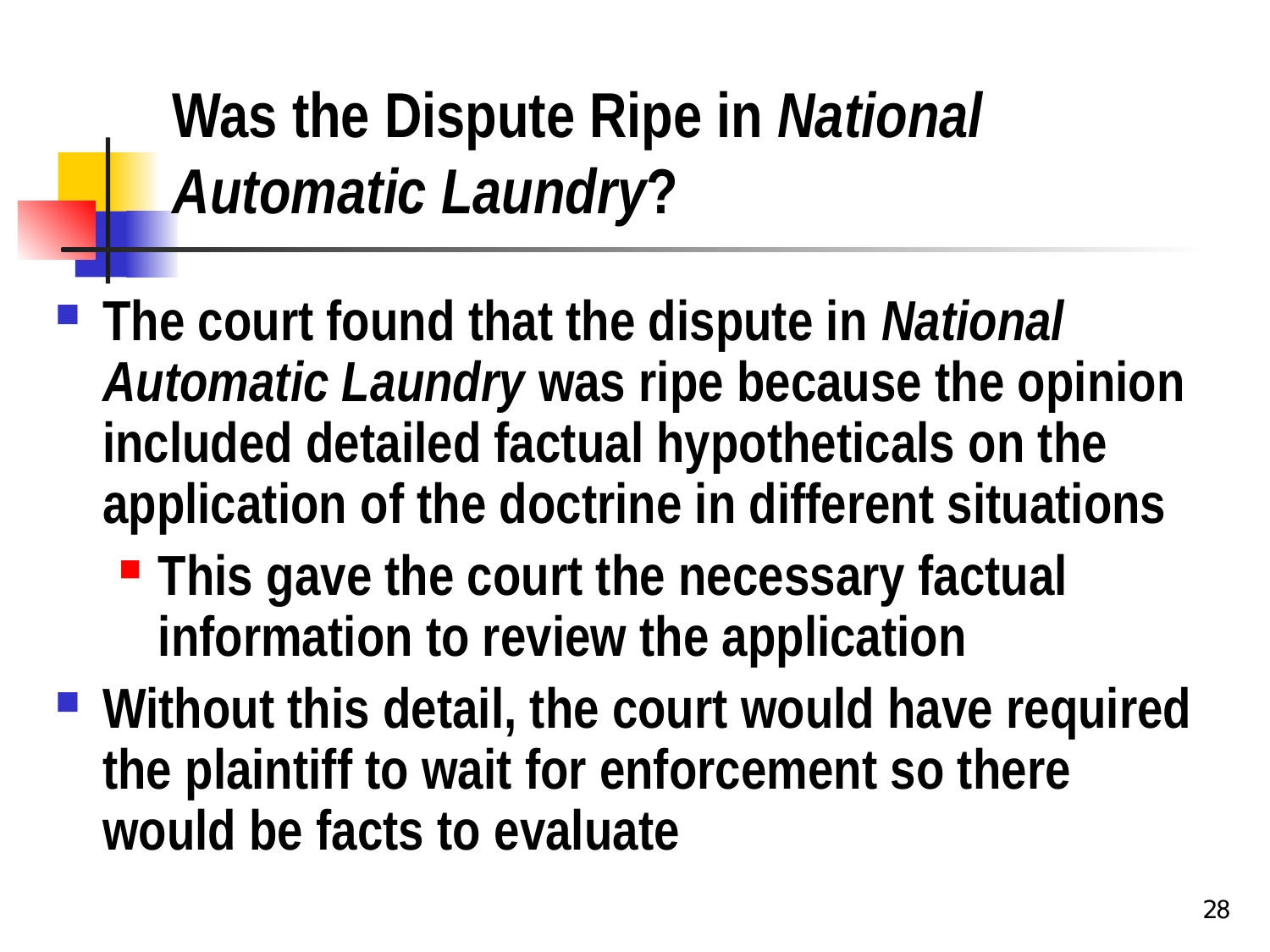

# Was the Dispute Ripe in National Automatic Laundry?
The court found that the dispute in National Automatic Laundry was ripe because the opinion included detailed factual hypotheticals on the application of the doctrine in different situations
This gave the court the necessary factual information to review the application
Without this detail, the court would have required the plaintiff to wait for enforcement so there would be facts to evaluate
28